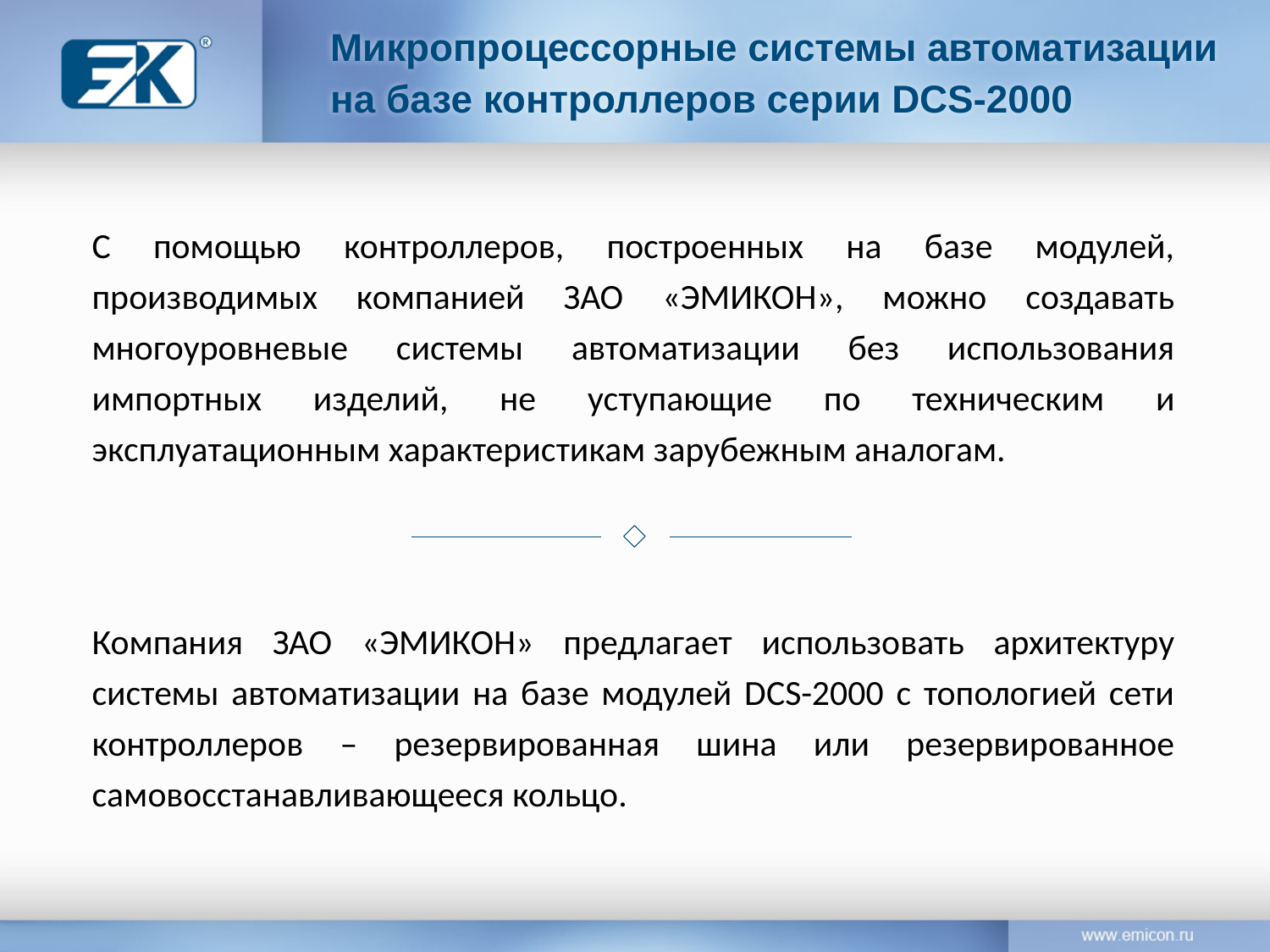

Микропроцессорные системы автоматизации на базе контроллеров серии DCS-2000
С помощью контроллеров, построенных на базе модулей, производимых компанией ЗАО «ЭМИКОН», можно создавать многоуровневые системы автоматизации без использования импортных изделий, не уступающие по техническим и эксплуатационным характеристикам зарубежным аналогам.

Компания ЗАО «ЭМИКОН» предлагает использовать архитектуру системы автоматизации на базе модулей DCS-2000 с топологией сети контроллеров – резервированная шина или резервированное самовосстанавливающееся кольцо.